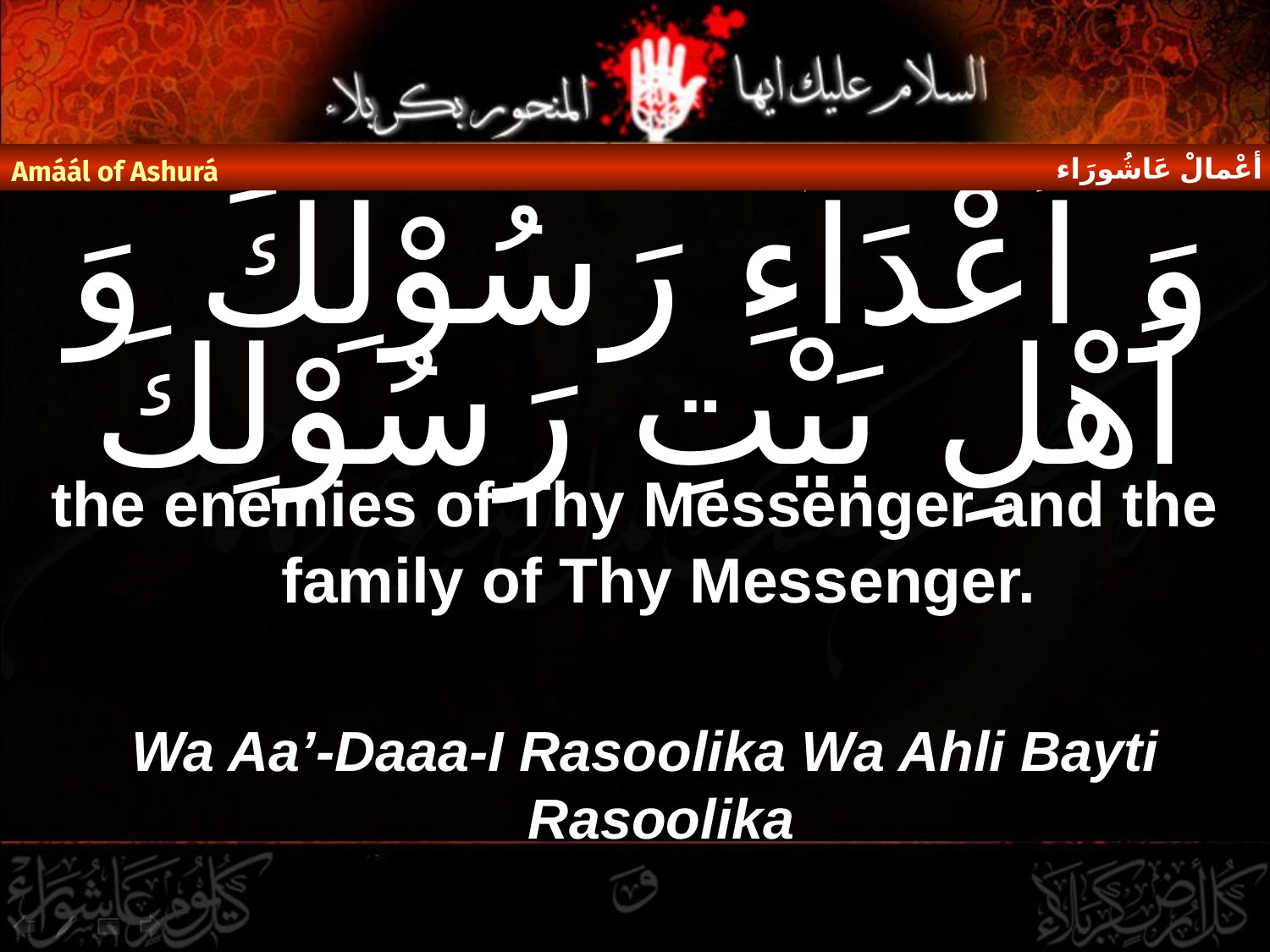

أعْمالْ عَاشُورَاء
Amáál of Ashurá
# وَ اَعْدَآءِ رَسُوْلِكَ وَ اَهْلِ بَيْتِ رَسُوْلِكَ
the enemies of Thy Messenger and the family of Thy Messenger.
Wa Aa’-Daaa-I Rasoolika Wa Ahli Bayti Rasoolika